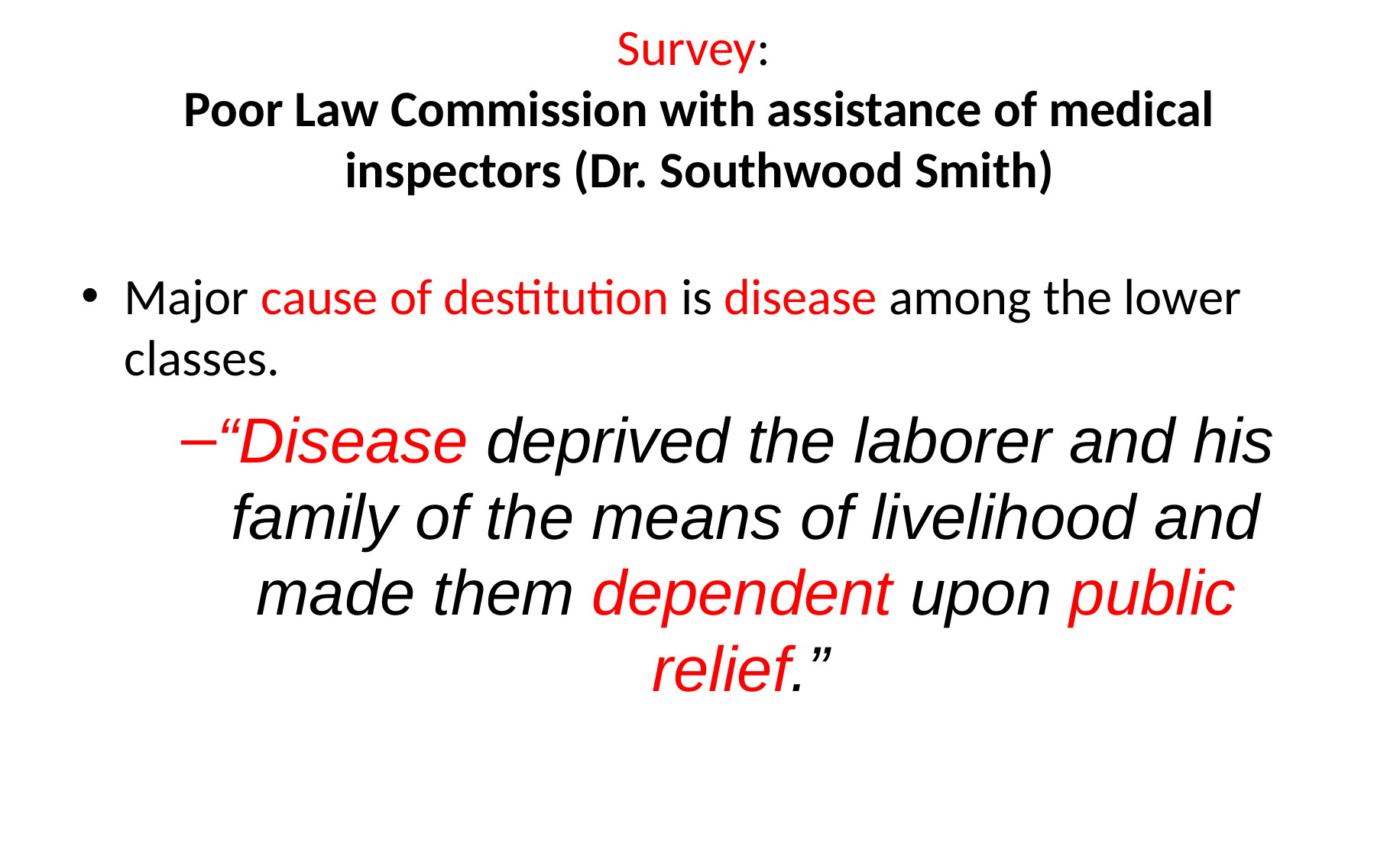

# Survey: Poor Law Commission with assistance of medical inspectors (Dr. Southwood Smith)
Major cause of destitution is disease among the lower classes.
“Disease deprived the laborer and his family of the means of livelihood and made them dependent upon public relief.”